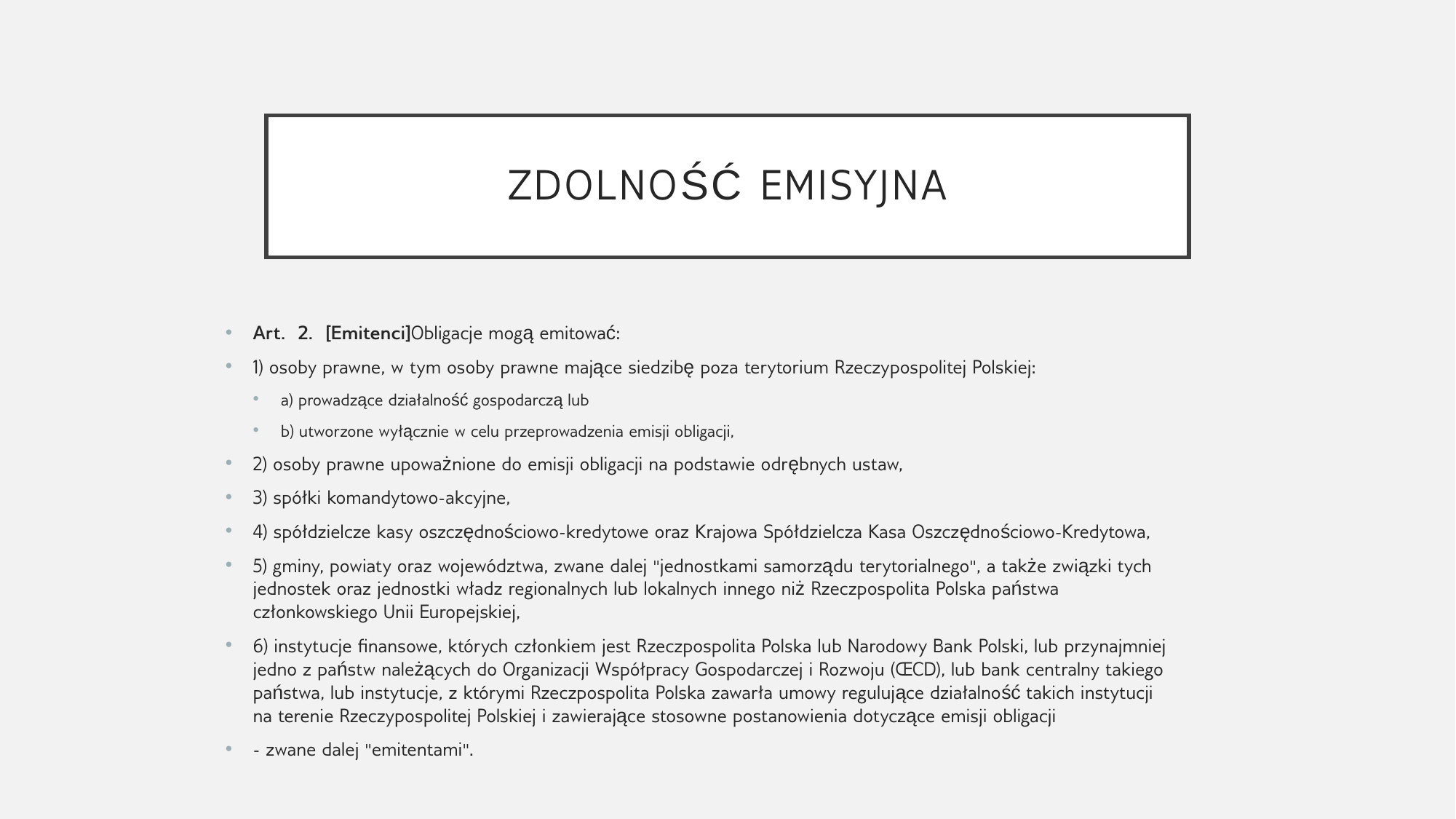

# Zdolność emisyjna
Art.  2.  [Emitenci]Obligacje mogą emitować:
1) osoby prawne, w tym osoby prawne mające siedzibę poza terytorium Rzeczypospolitej Polskiej:
a) prowadzące działalność gospodarczą lub
b) utworzone wyłącznie w celu przeprowadzenia emisji obligacji,
2) osoby prawne upoważnione do emisji obligacji na podstawie odrębnych ustaw,
3) spółki komandytowo-akcyjne,
4) spółdzielcze kasy oszczędnościowo-kredytowe oraz Krajowa Spółdzielcza Kasa Oszczędnościowo-Kredytowa,
5) gminy, powiaty oraz województwa, zwane dalej "jednostkami samorządu terytorialnego", a także związki tych jednostek oraz jednostki władz regionalnych lub lokalnych innego niż Rzeczpospolita Polska państwa członkowskiego Unii Europejskiej,
6) instytucje finansowe, których członkiem jest Rzeczpospolita Polska lub Narodowy Bank Polski, lub przynajmniej jedno z państw należących do Organizacji Współpracy Gospodarczej i Rozwoju (OECD), lub bank centralny takiego państwa, lub instytucje, z którymi Rzeczpospolita Polska zawarła umowy regulujące działalność takich instytucji na terenie Rzeczypospolitej Polskiej i zawierające stosowne postanowienia dotyczące emisji obligacji
- zwane dalej "emitentami".